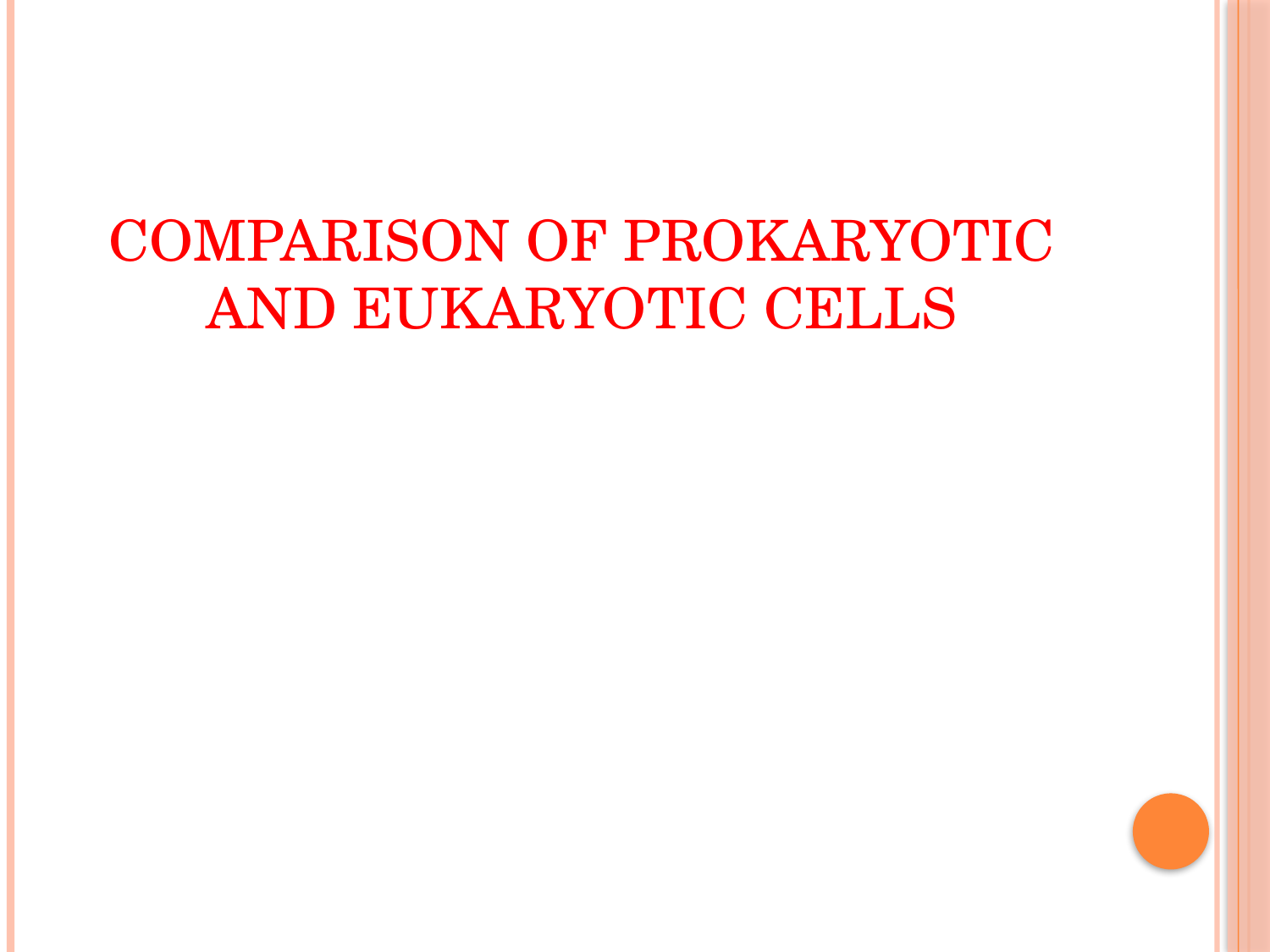

# Comparison of Prokaryotic and Eukaryotic cells